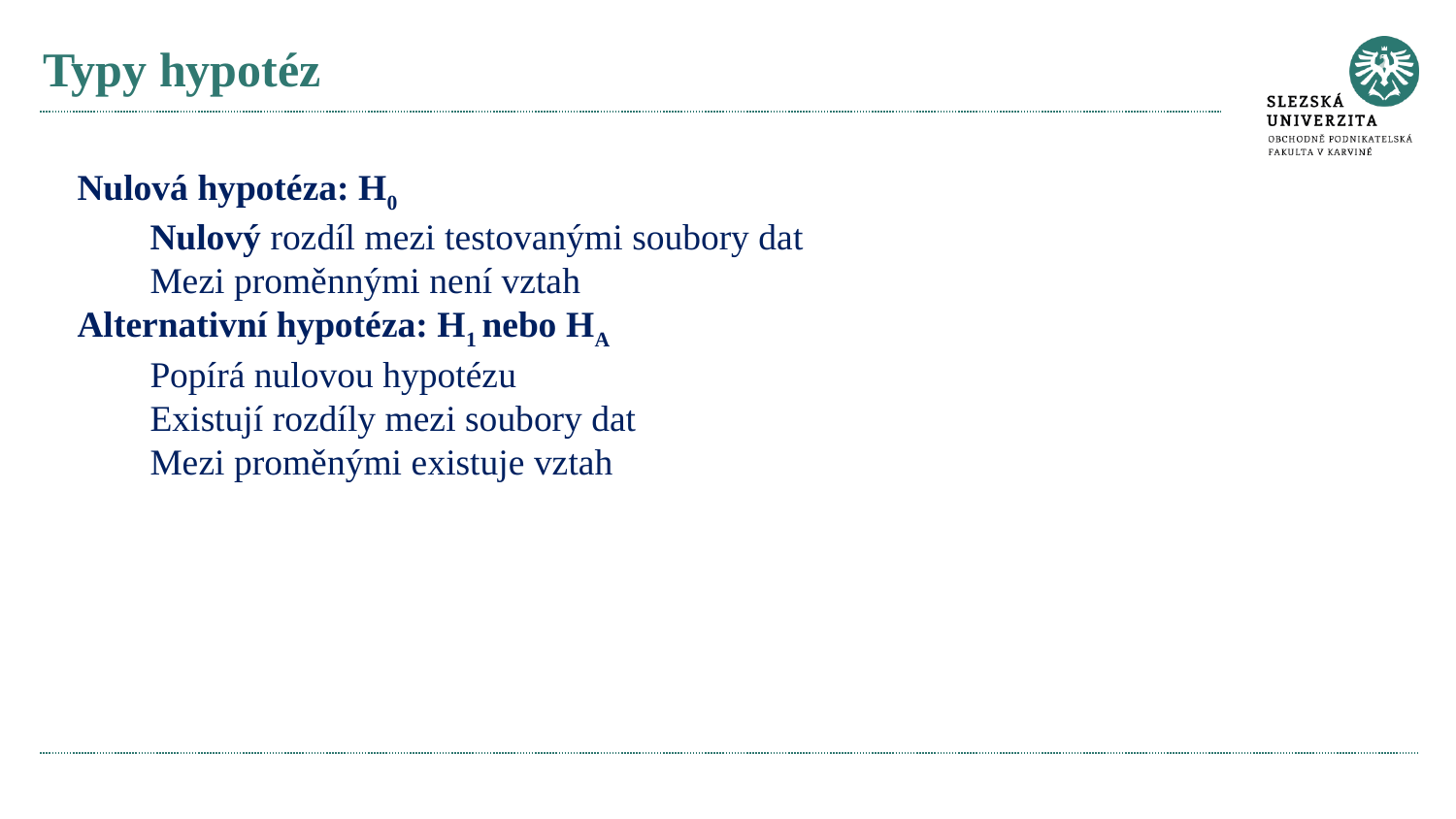

# Typy hypotéz
Nulová hypotéza: H0
Nulový rozdíl mezi testovanými soubory dat
Mezi proměnnými není vztah
Alternativní hypotéza: H1 nebo HA
Popírá nulovou hypotézu
Existují rozdíly mezi soubory dat
Mezi proměnými existuje vztah